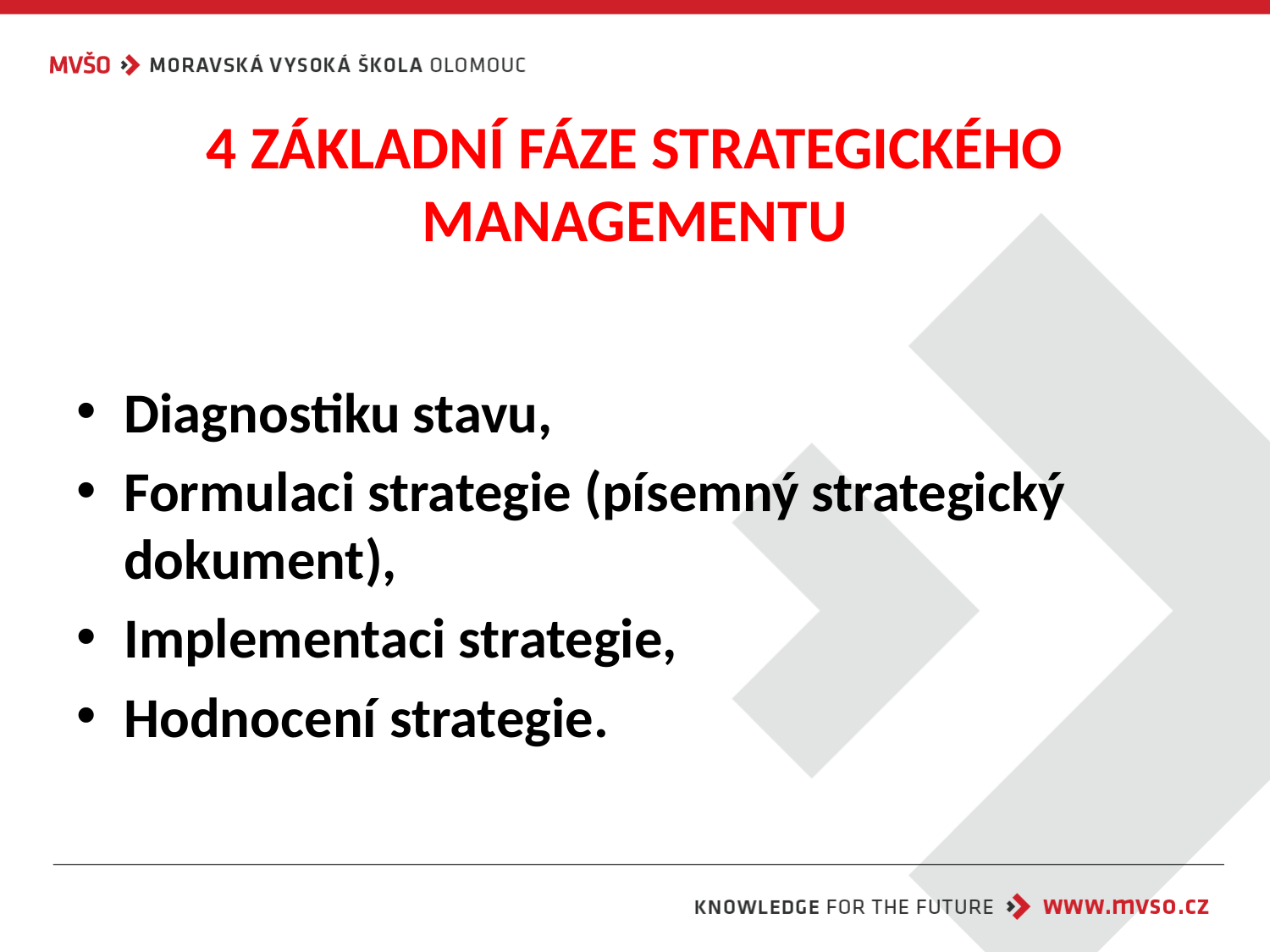

# 4 ZÁKLADNÍ FÁZE STRATEGICKÉHO MANAGEMENTU
Diagnostiku stavu,
Formulaci strategie (písemný strategický dokument),
Implementaci strategie,
Hodnocení strategie.